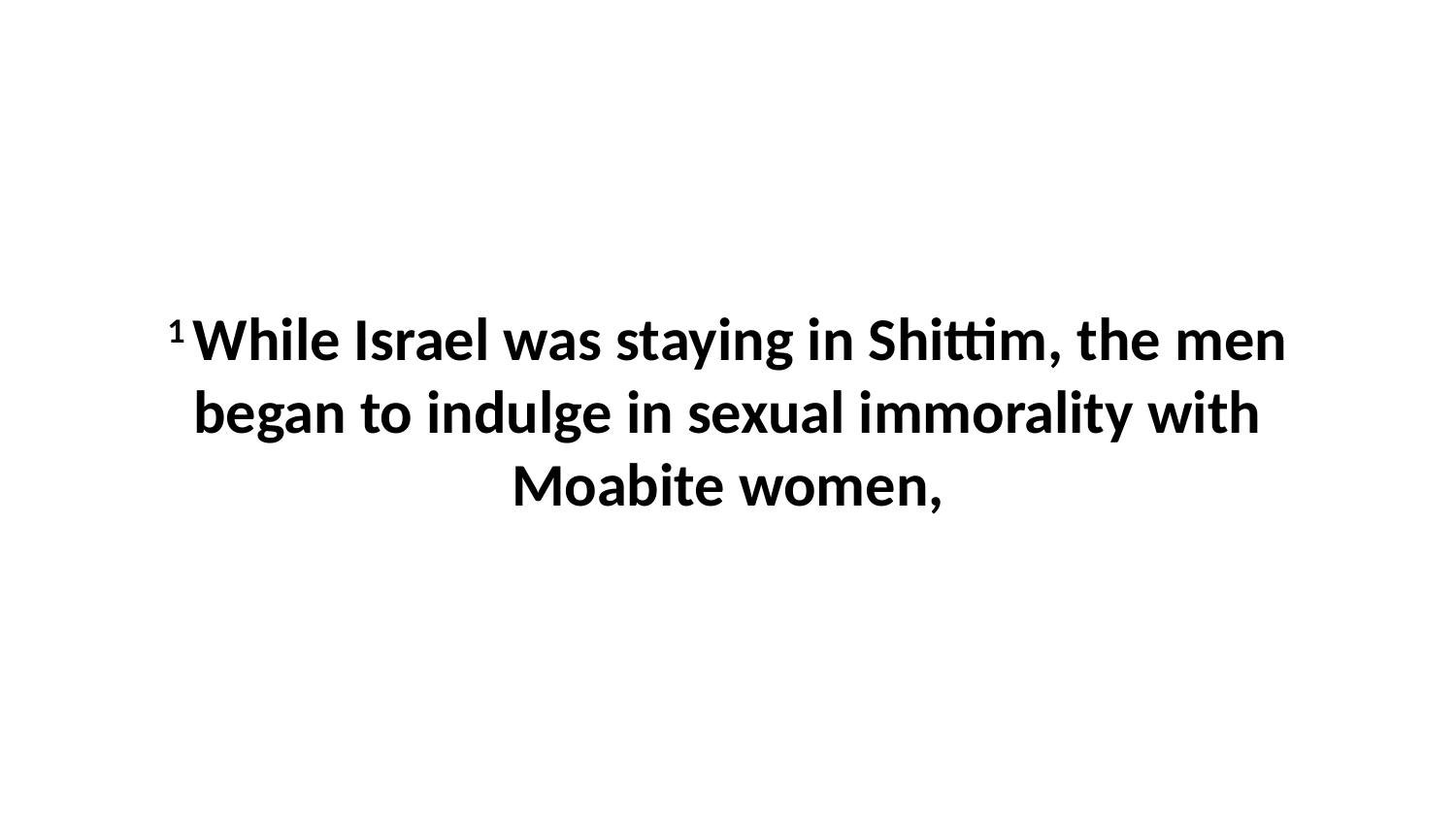

1 While Israel was staying in Shittim, the men began to indulge in sexual immorality with Moabite women,